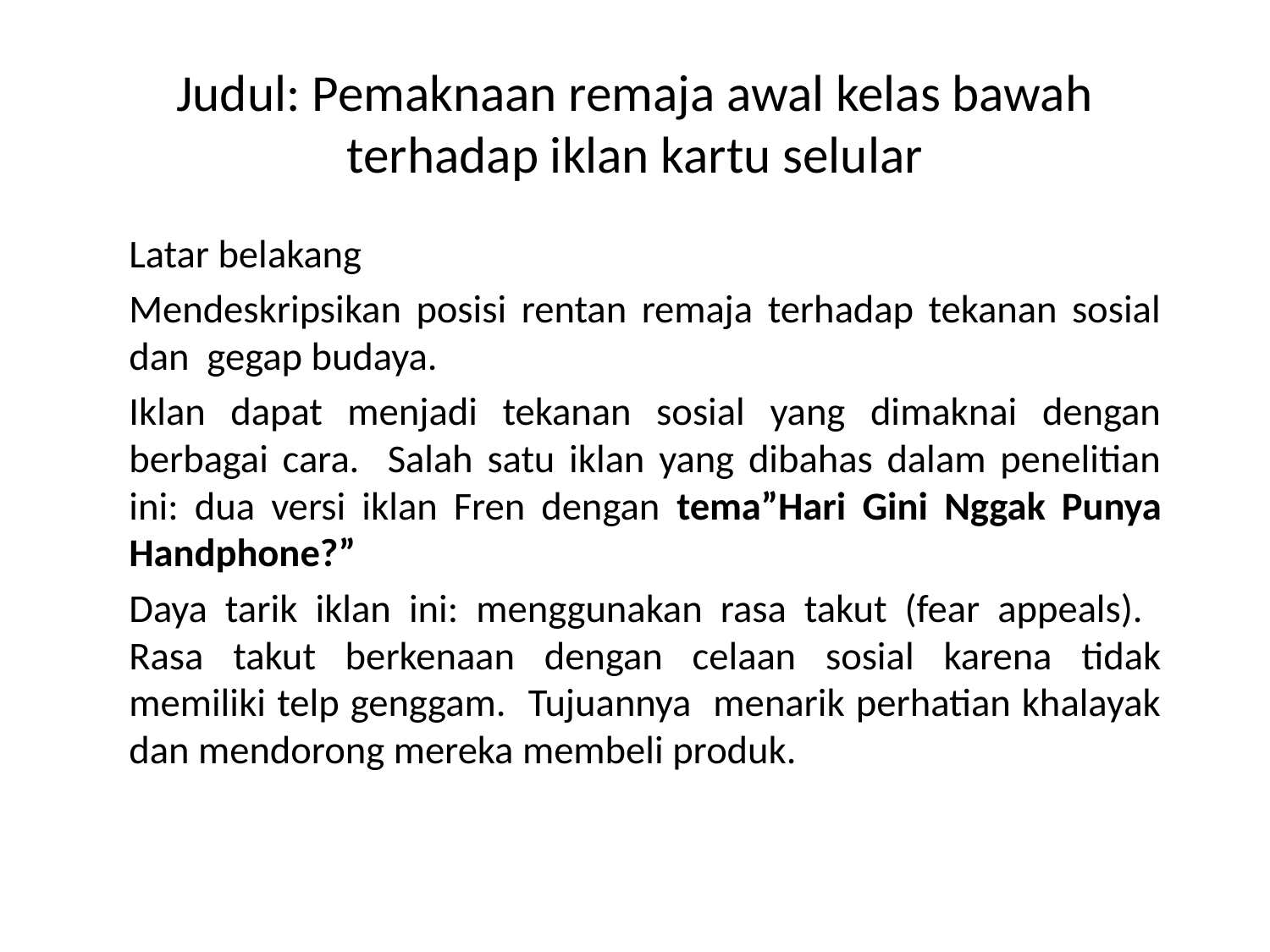

# Judul: Pemaknaan remaja awal kelas bawah terhadap iklan kartu selular
Latar belakang
Mendeskripsikan posisi rentan remaja terhadap tekanan sosial dan  gegap budaya.
Iklan dapat menjadi tekanan sosial yang dimaknai dengan berbagai cara.  Salah satu iklan yang dibahas dalam penelitian ini: dua versi iklan Fren dengan tema”Hari Gini Nggak Punya Handphone?”
Daya tarik iklan ini: menggunakan rasa takut (fear appeals).  Rasa takut berkenaan dengan celaan sosial karena tidak memiliki telp genggam.  Tujuannya  menarik perhatian khalayak dan mendorong mereka membeli produk.